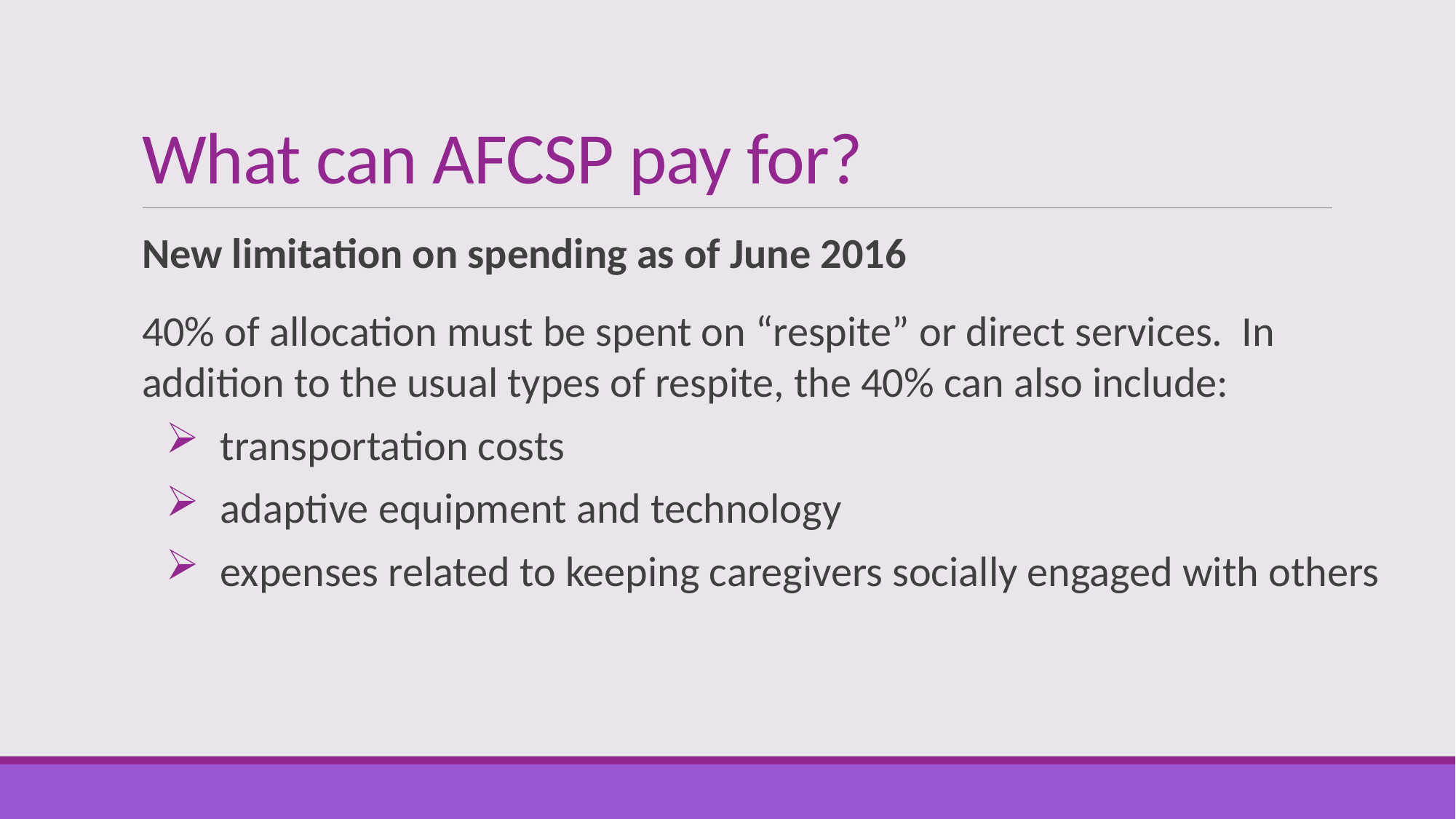

# What can AFCSP pay for?
New limitation on spending as of June 2016
40% of allocation must be spent on “respite” or direct services.  In addition to the usual types of respite, the 40% can also include:
transportation costs
adaptive equipment and technology
expenses related to keeping caregivers socially engaged with others